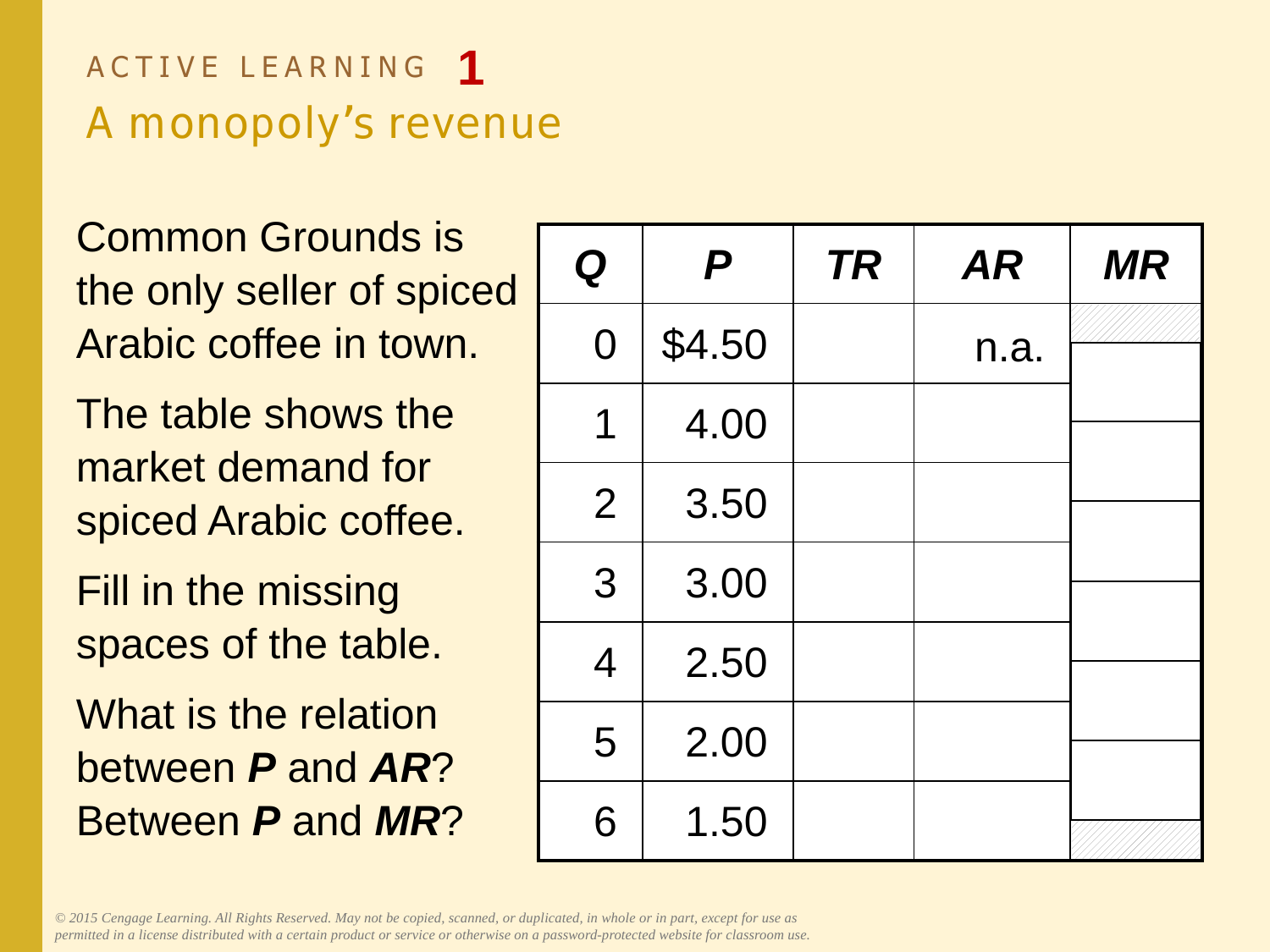

# ACTIVE LEARNING   1 A monopoly’s revenue
Common Grounds is the only seller of spiced Arabic coffee in town.
The table shows the market demand for spiced Arabic coffee.
Fill in the missing spaces of the table.
What is the relation between P and AR?  Between P and MR?

| Q | P | TR | AR | MR |
| --- | --- | --- | --- | --- |
| 0 | $4.50 |  |  |  |
| 1 | 4.00 |  |  |  |
| 2 | 3.50 |  |  |  |
| 3 | 3.00 |  |  |  |
| 4 | 2.50 |  |  |  |
| 5 | 2.00 |  |  |  |
| 6 | 1.50 |  |  |  |
n.a.

© 2015 Cengage Learning. All Rights Reserved. May not be copied, scanned, or duplicated, in whole or in part, except for use as permitted in a license distributed with a certain product or service or otherwise on a password-protected website for classroom use.